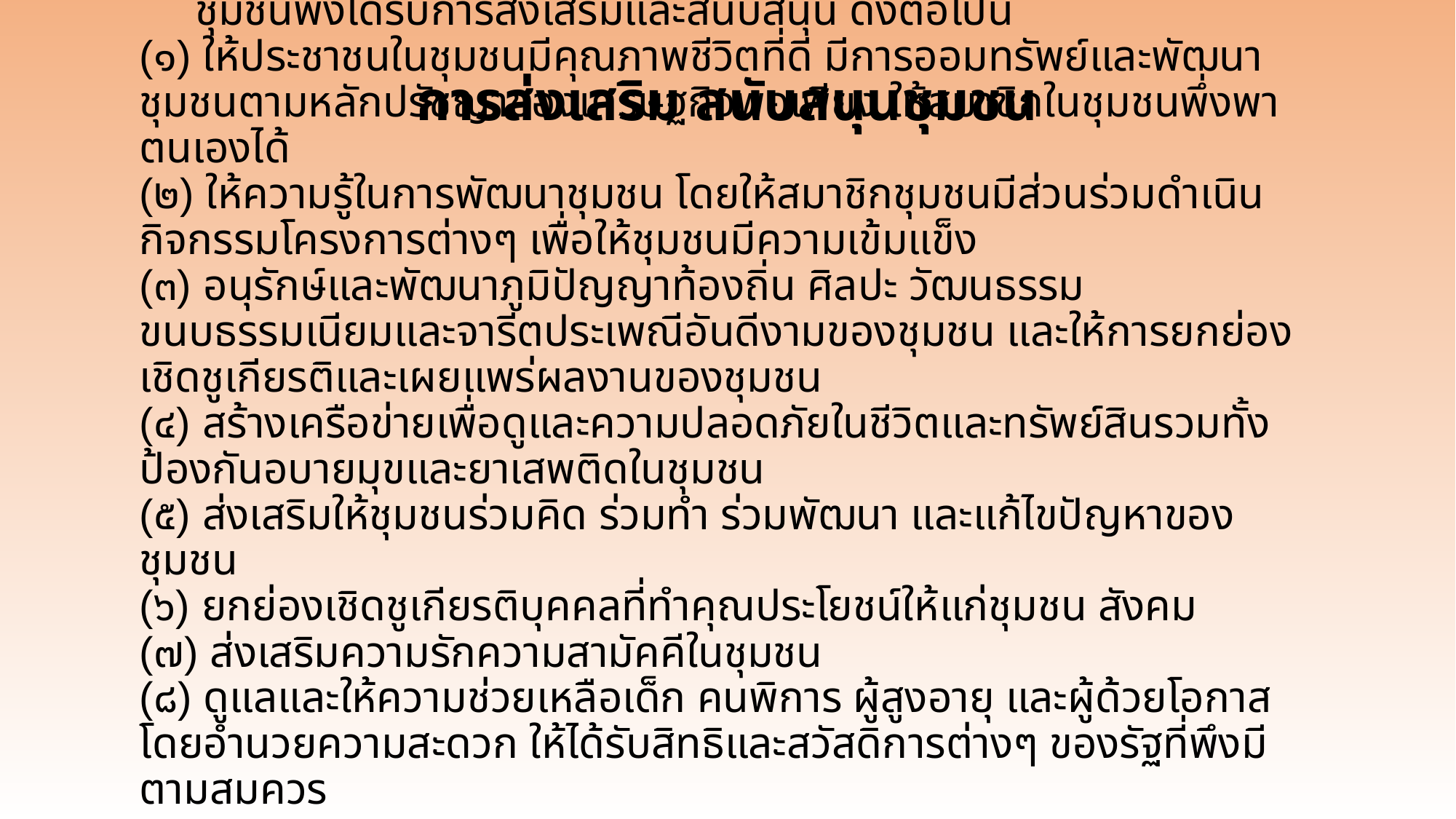

การส่งเสริม สนับสนุนชุมชน
# ชุมชนพึงได้รับการส่งเสริมและสนับสนุน ดังต่อไปนี้ (๑) ให้ประชาชนในชุมชนมีคุณภาพชีวิตที่ดี มีการออมทรัพย์และพัฒนาชุมชนตามหลักปรัชญาของเศรษฐกิจพอเพียง ให้สมาชิกในชุมชนพึ่งพาตนเองได้ (๒) ให้ความรู้ในการพัฒนาชุมชน โดยให้สมาชิกชุมชนมีส่วนร่วมดำเนินกิจกรรมโครงการต่างๆ เพื่อให้ชุมชนมีความเข้มแข็ง (๓) อนุรักษ์และพัฒนาภูมิปัญญาท้องถิ่น ศิลปะ วัฒนธรรม ขนบธรรมเนียมและจารีตประเพณีอันดีงามของชุมชน และให้การยกย่องเชิดชูเกียรติและเผยแพร่ผลงานของชุมชน (๔) สร้างเครือข่ายเพื่อดูและความปลอดภัยในชีวิตและทรัพย์สินรวมทั้งป้องกันอบายมุขและยาเสพติดในชุมชน (๕) ส่งเสริมให้ชุมชนร่วมคิด ร่วมทำ ร่วมพัฒนา และแก้ไขปัญหาของชุมชน (๖) ยกย่องเชิดชูเกียรติบุคคลที่ทำคุณประโยชน์ให้แก่ชุมชน สังคม (๗) ส่งเสริมความรักความสามัคคีในชุมชน (๘) ดูแลและให้ความช่วยเหลือเด็ก คนพิการ ผู้สูงอายุ และผู้ด้วยโอกาส โดยอำนวยความสะดวก ให้ได้รับสิทธิและสวัสดิการต่างๆ ของรัฐที่พึงมีตามสมควร